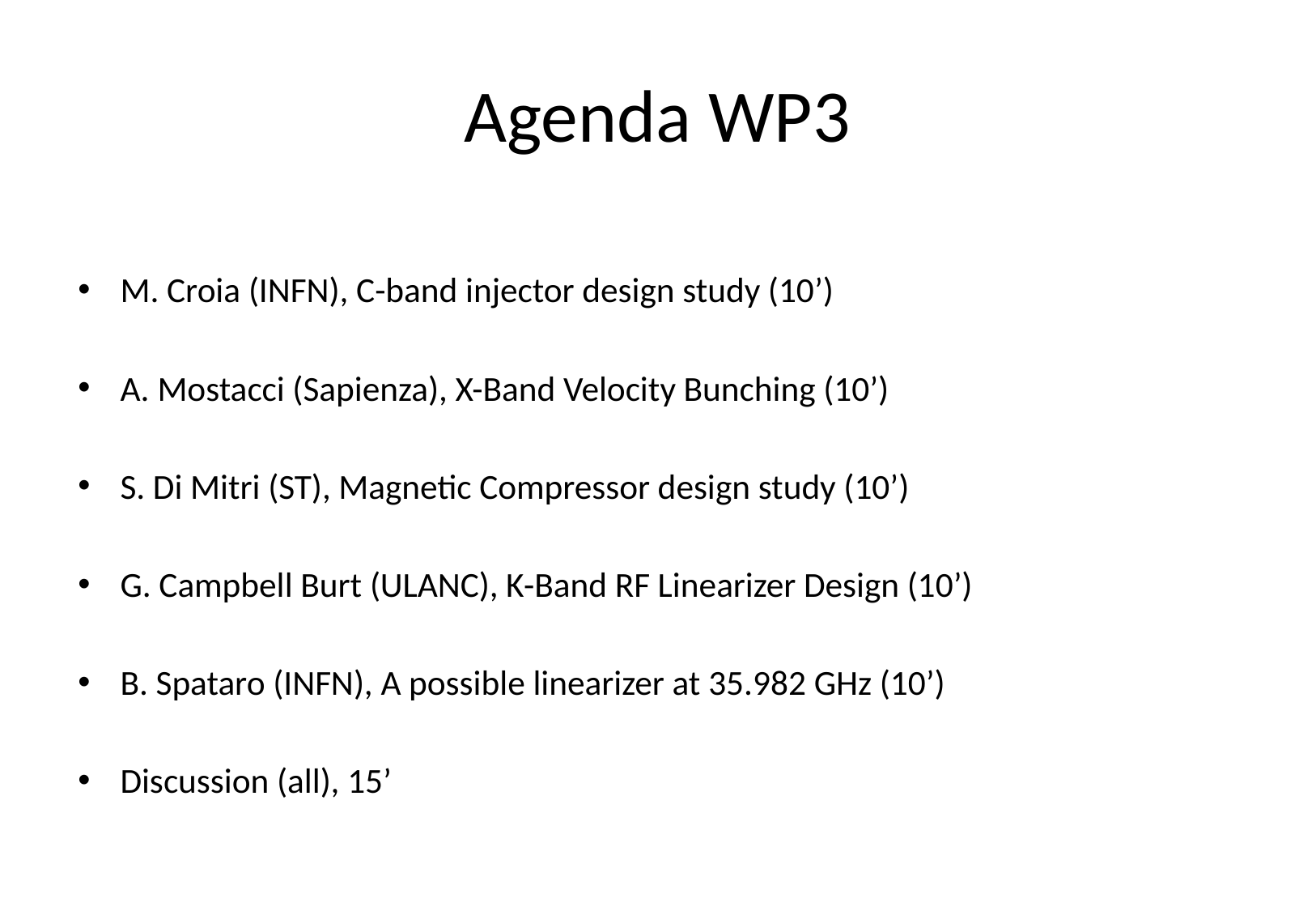

# Agenda WP3

M. Croia (INFN), C-band injector design study (10’)

A. Mostacci (Sapienza), X-Band Velocity Bunching (10’)

S. Di Mitri (ST), Magnetic Compressor design study (10’)

G. Campbell Burt (ULANC), K-Band RF Linearizer Design (10’)

B. Spataro (INFN), A possible linearizer at 35.982 GHz (10’)

Discussion (all), 15’